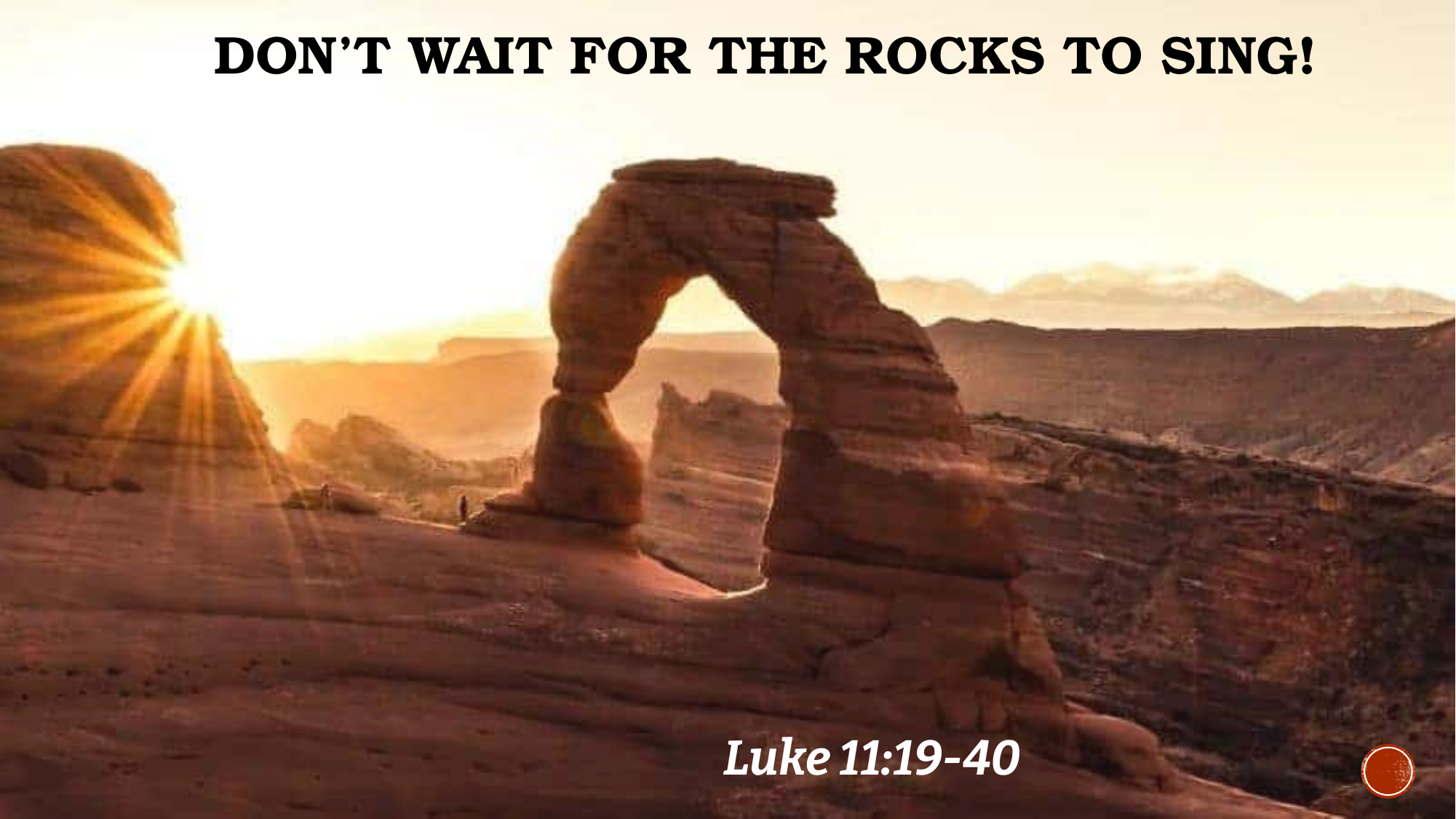

# Don’t wait for the rocks to sing!
Luke 11:19-40